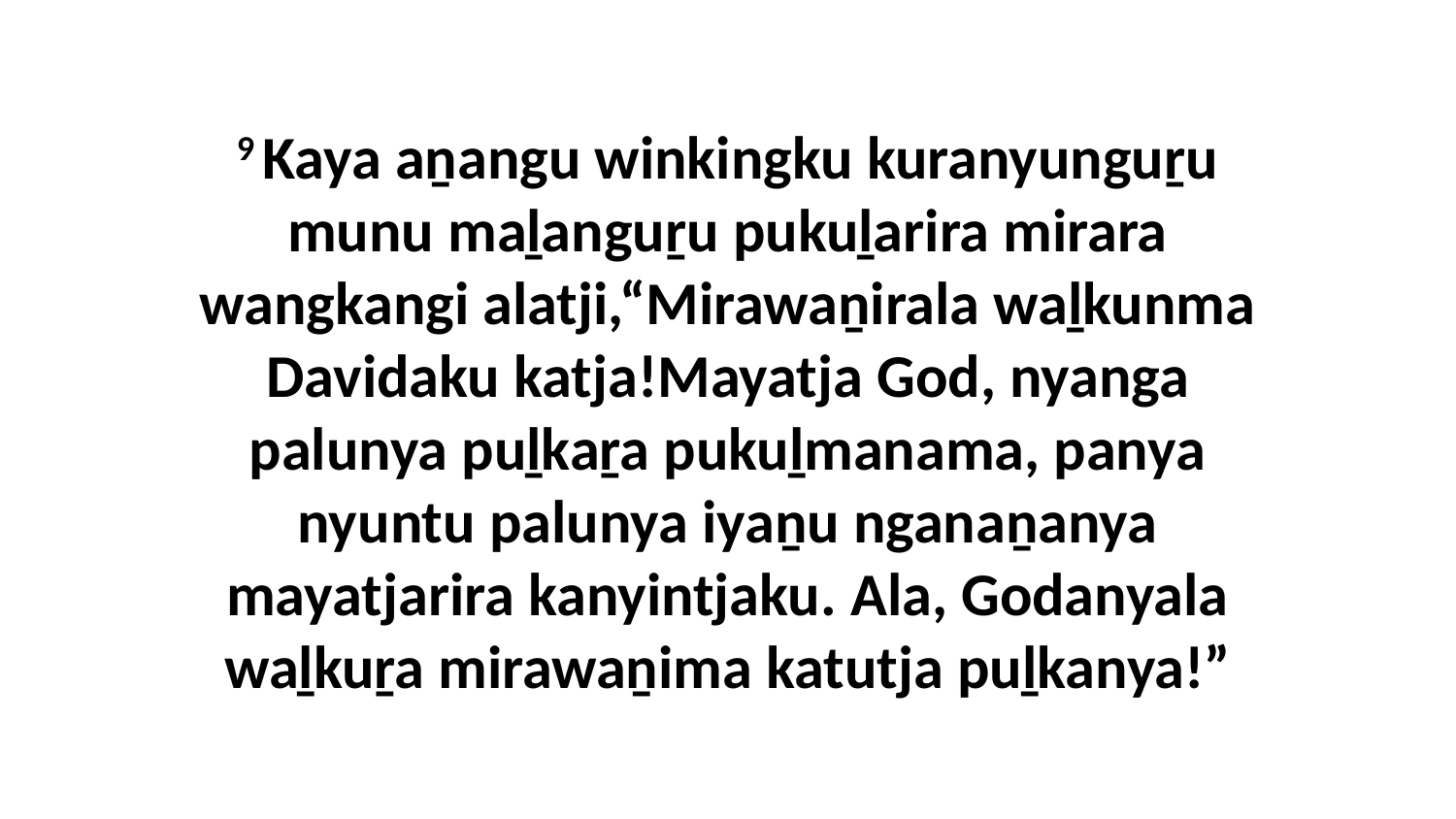

9 Kaya aṉangu winkingku kuranyunguṟu munu maḻanguṟu pukuḻarira mirara wangkangi alatji,“Mirawaṉirala waḻkunma Davidaku katja!Mayatja God, nyanga palunya puḻkaṟa pukuḻmanama, panya nyuntu palunya iyaṉu nganaṉanya mayatjarira kanyintjaku. Ala, Godanyala waḻkuṟa mirawaṉima katutja puḻkanya!”